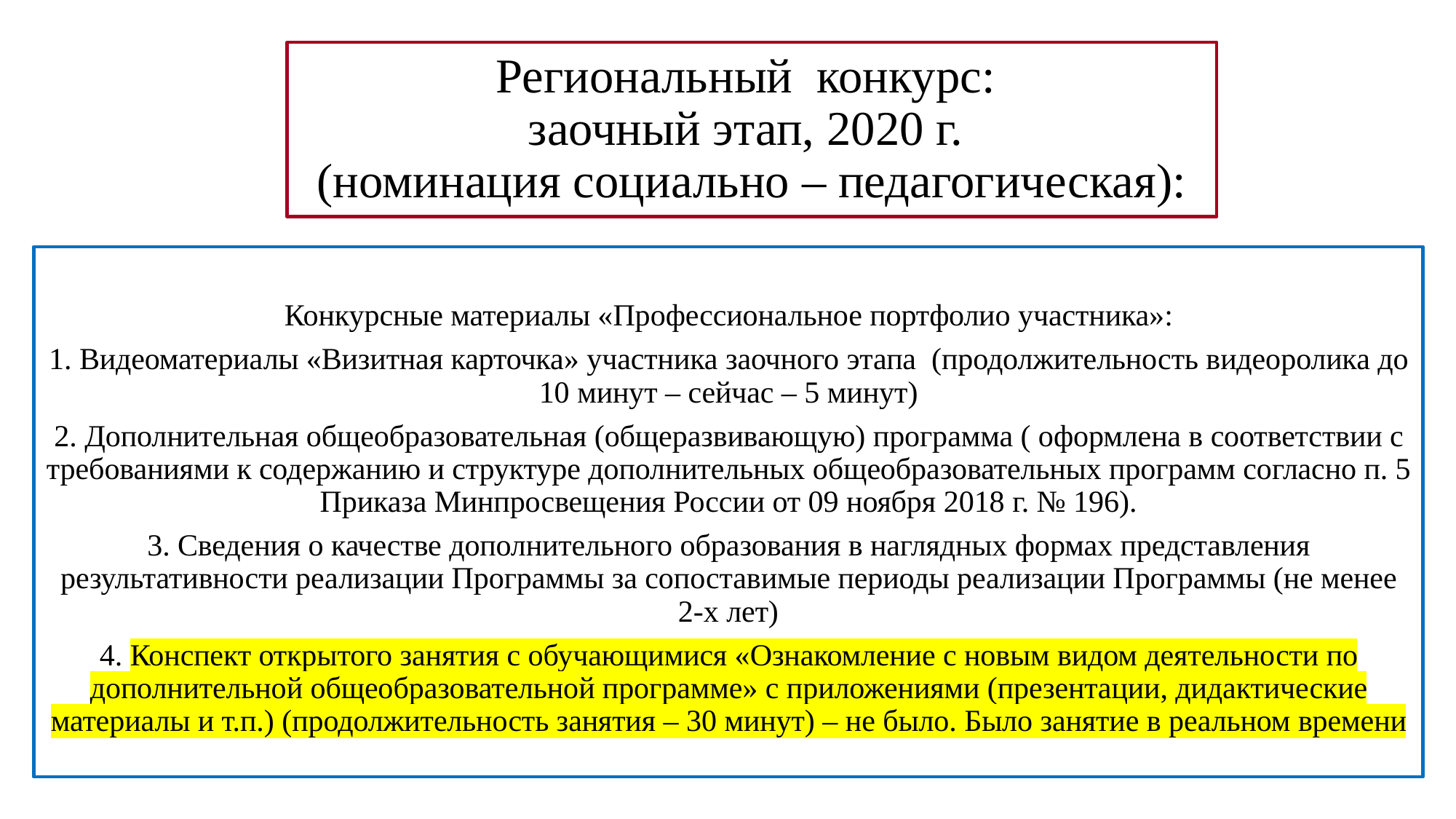

# Региональный  конкурс: заочный этап, 2020 г. (номинация социально – педагогическая):

Конкурсные материалы «Профессиональное портфолио участника»:
1. Видеоматериалы «Визитная карточка» участника заочного этапа  (продолжительность видеоролика до 10 минут – сейчас – 5 минут)
2. Дополнительная общеобразовательная (общеразвивающую) программа ( оформлена в соответствии с требованиями к содержанию и структуре дополнительных общеобразовательных программ согласно п. 5 Приказа Минпросвещения России от 09 ноября 2018 г. № 196).
3. Сведения о качестве дополнительного образования в наглядных формах представления результативности реализации Программы за сопоставимые периоды реализации Программы (не менее 2-х лет)
4. Конспект открытого занятия с обучающимися «Ознакомление с новым видом деятельности по дополнительной общеобразовательной программе» с приложениями (презентации, дидактические материалы и т.п.) (продолжительность занятия – 30 минут) – не было. Было занятие в реальном времени